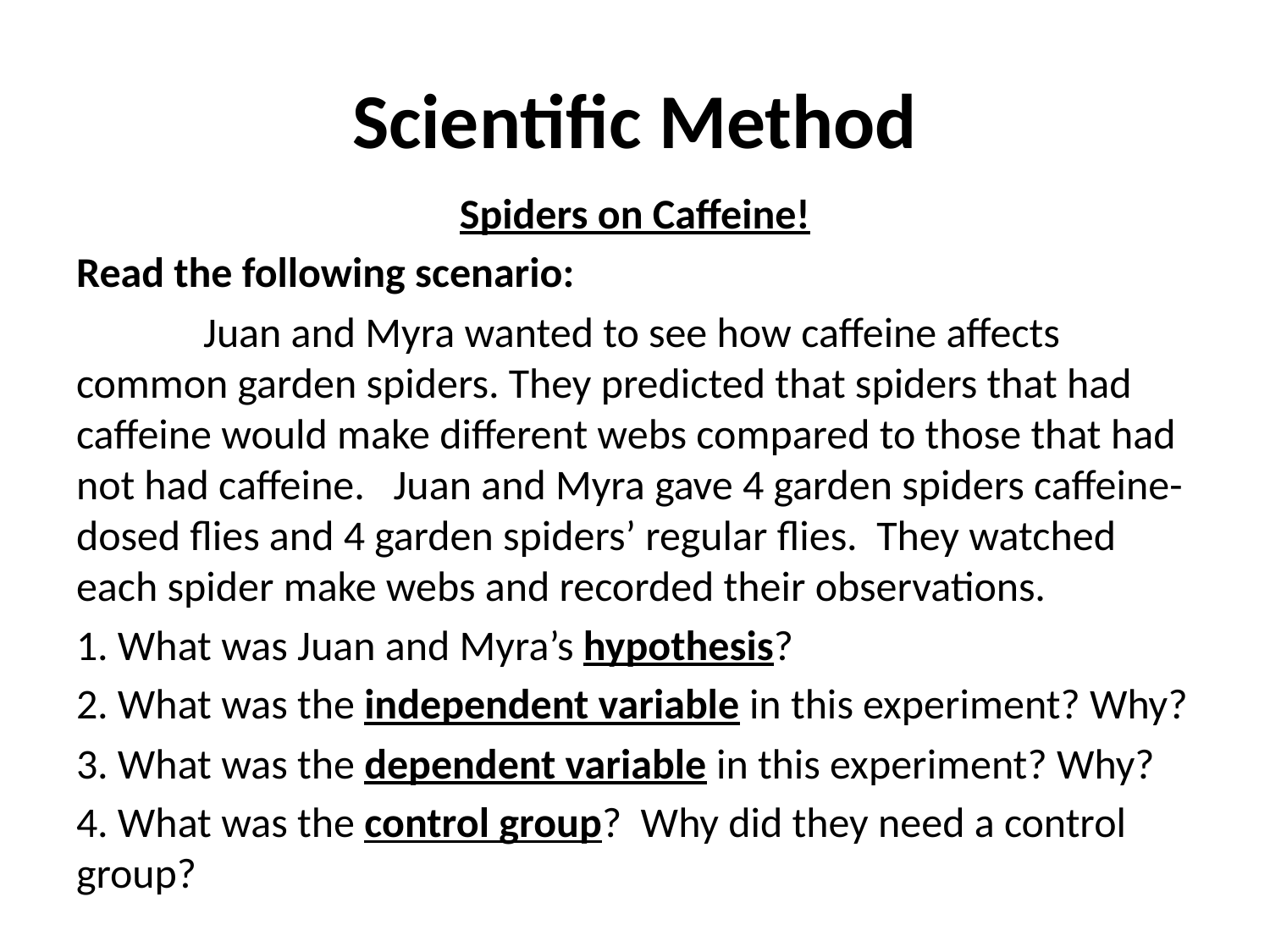

# Scientific Method
Spiders on Caffeine!
Read the following scenario:
	Juan and Myra wanted to see how caffeine affects common garden spiders. They predicted that spiders that had caffeine would make different webs compared to those that had not had caffeine.   Juan and Myra gave 4 garden spiders caffeine-dosed flies and 4 garden spiders’ regular flies.  They watched each spider make webs and recorded their observations.
1. What was Juan and Myra’s hypothesis?
2. What was the independent variable in this experiment? Why?
3. What was the dependent variable in this experiment? Why?
4. What was the control group?  Why did they need a control group?